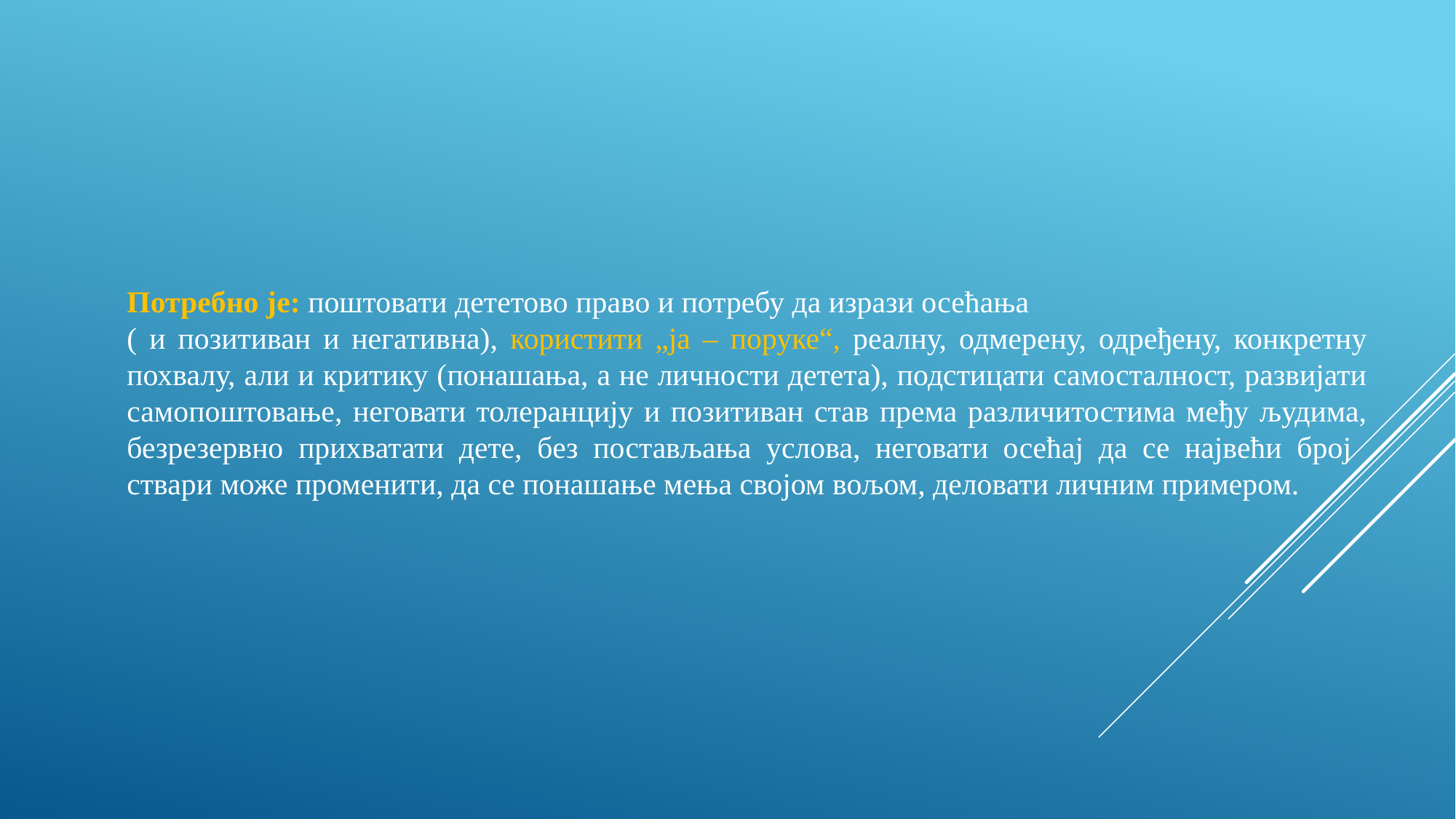

Потребно је: поштовати дететово право и потребу да изрази осећања
( и позитиван и негативна), користити „ја – поруке“, реалну, одмерену, одређену, конкретну похвалу, али и критику (понашања, а не личности детета), подстицати самосталност, развијати самопоштовање, неговати толеранцију и позитиван став према различитостима међу људима, безрезервно прихватати дете, без постављања услова, неговати осећај да се највећи број  ствари може променити, да се понашање мења својом вољом, деловати личним примером.